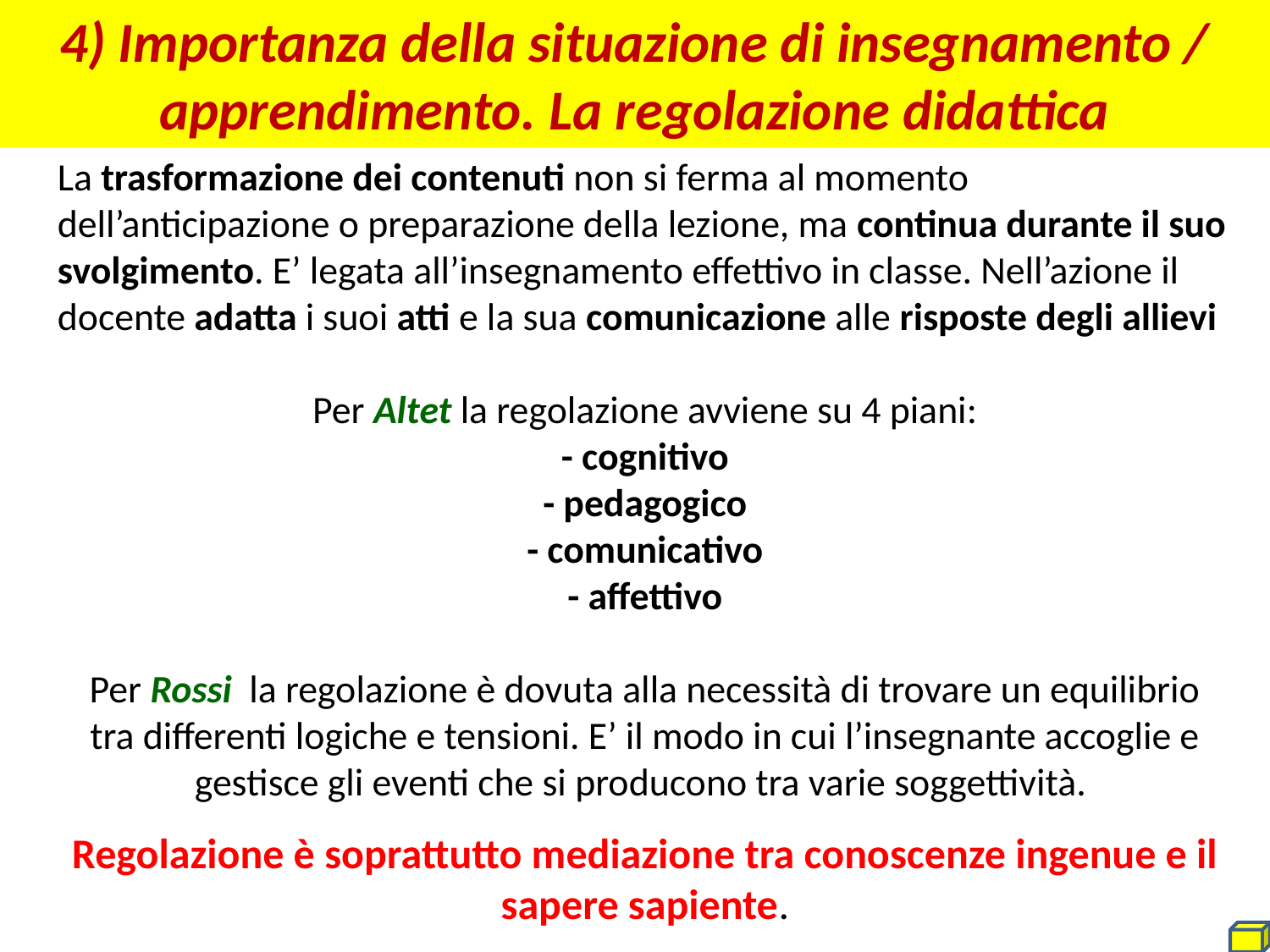

4) Importanza della situazione di insegnamento / apprendimento. La regolazione didattica
La trasformazione dei contenuti non si ferma al momento dell’anticipazione o preparazione della lezione, ma continua durante il suo svolgimento. E’ legata all’insegnamento effettivo in classe. Nell’azione il docente adatta i suoi atti e la sua comunicazione alle risposte degli allievi

Per Altet la regolazione avviene su 4 piani:
- cognitivo
- pedagogico
- comunicativo
- affettivo

Per Rossi  la regolazione è dovuta alla necessità di trovare un equilibrio
tra differenti logiche e tensioni. E’ il modo in cui l’insegnante accoglie e gestisce gli eventi che si producono tra varie soggettività.
Regolazione è soprattutto mediazione tra conoscenze ingenue e il sapere sapiente.